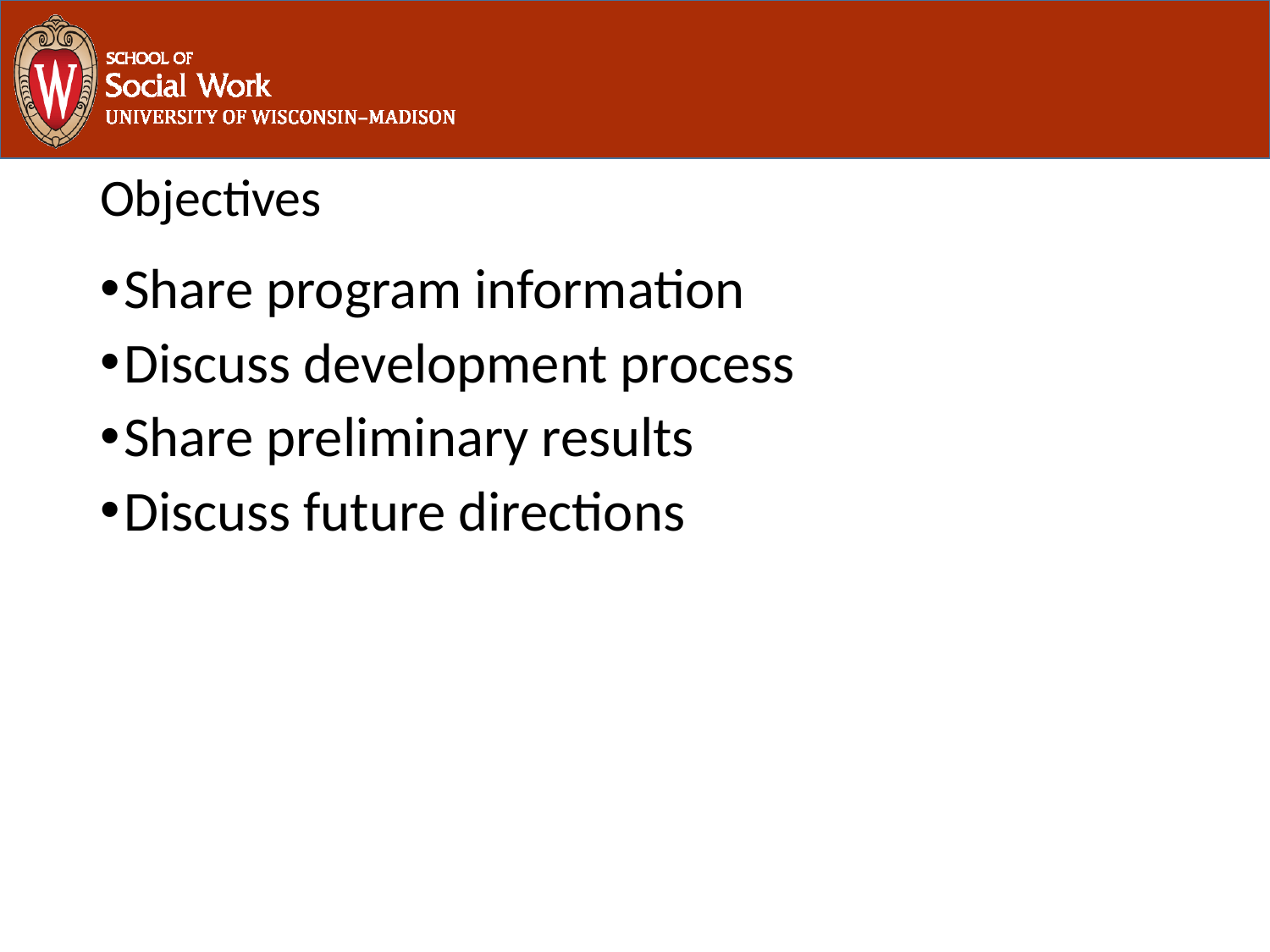

# Objectives
Share program information
Discuss development process
Share preliminary results
Discuss future directions